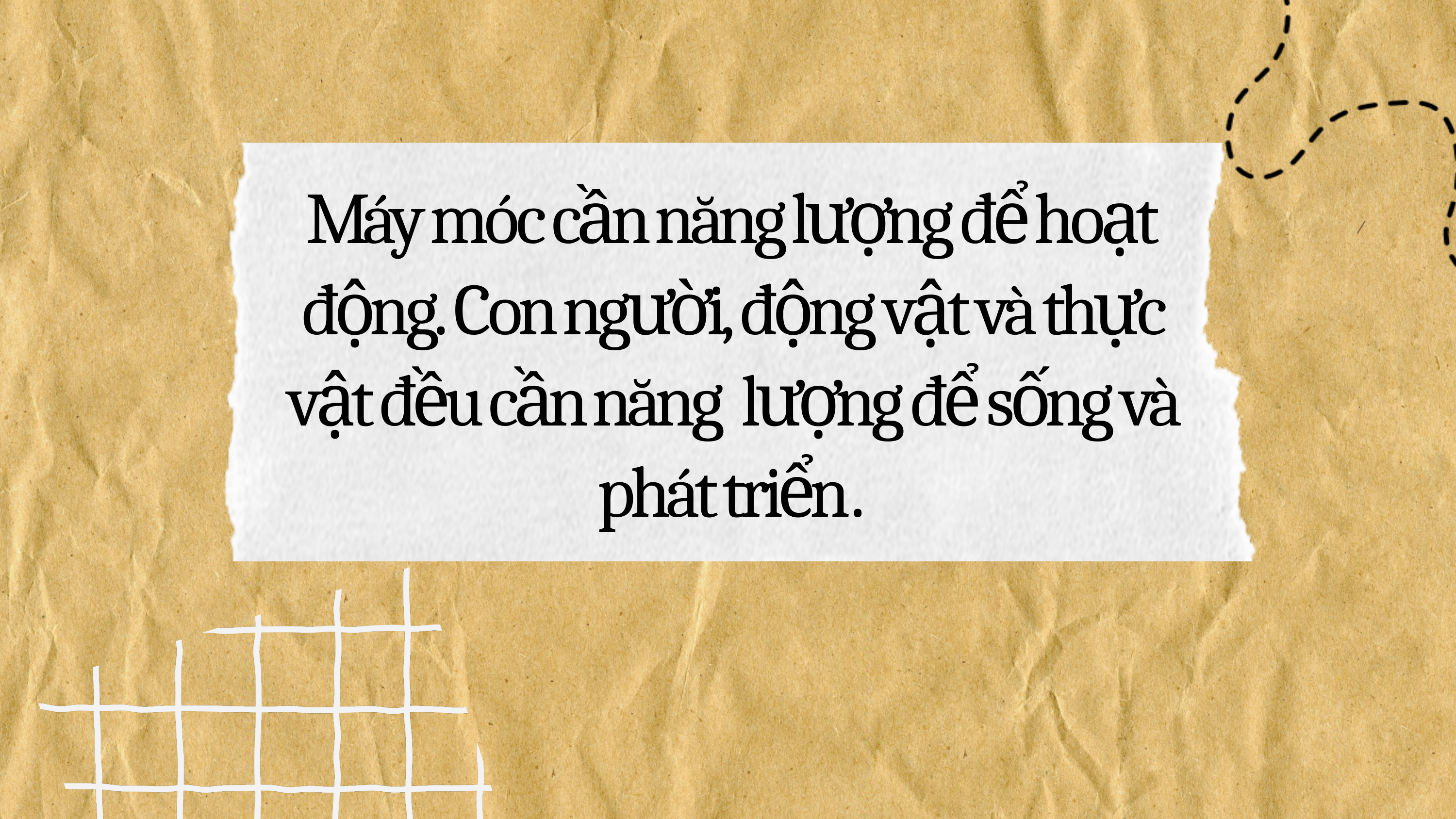

Máy móc cần năng lượng để hoạt động. Con người, động vật và thực vật đều cần năng lượng để sống và phát triển.